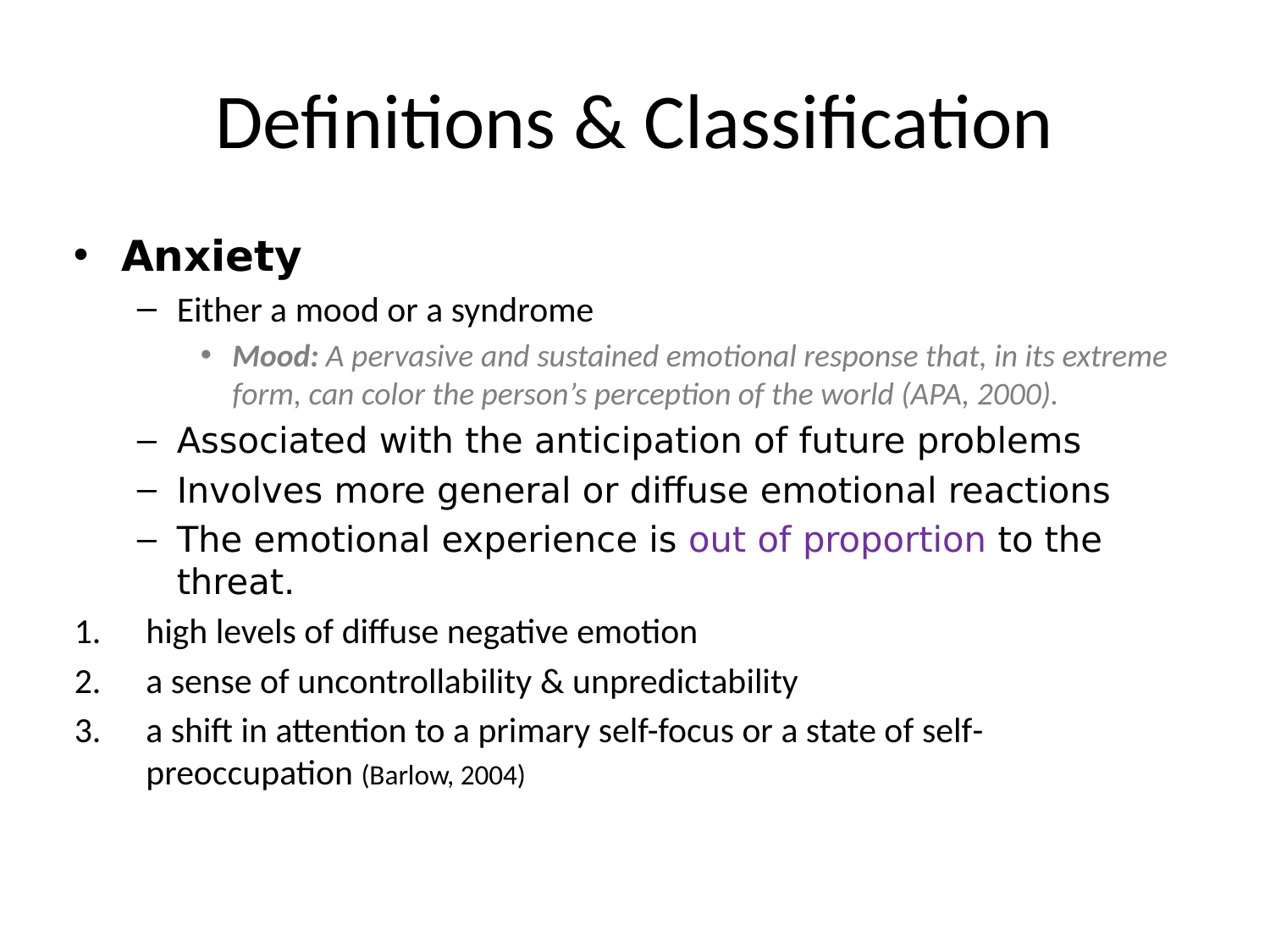

# Definitions & Classification
Anxiety
Either a mood or a syndrome
Mood: A pervasive and sustained emotional response that, in its extreme form, can color the person’s perception of the world (APA, 2000).
Associated with the anticipation of future problems
Involves more general or diffuse emotional reactions
The emotional experience is out of proportion to the threat.
high levels of diffuse negative emotion
a sense of uncontrollability & unpredictability
a shift in attention to a primary self-focus or a state of self-preoccupation (Barlow, 2004)